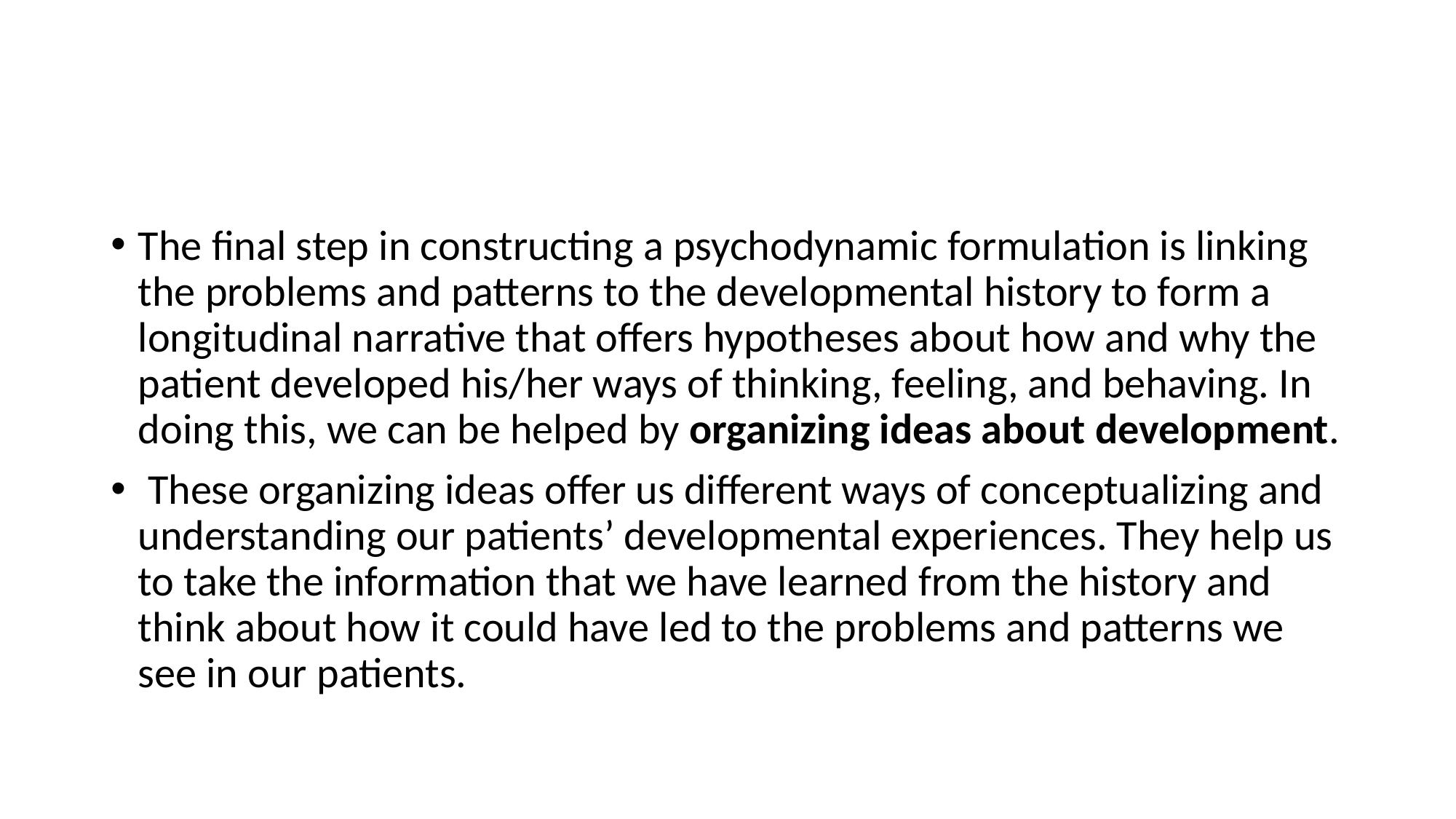

#
The final step in constructing a psychodynamic formulation is linking the problems and patterns to the developmental history to form a longitudinal narrative that offers hypotheses about how and why the patient developed his/her ways of thinking, feeling, and behaving. In doing this, we can be helped by organizing ideas about development.
 These organizing ideas offer us different ways of conceptualizing and understanding our patients’ developmental experiences. They help us to take the information that we have learned from the history and think about how it could have led to the problems and patterns we see in our patients.